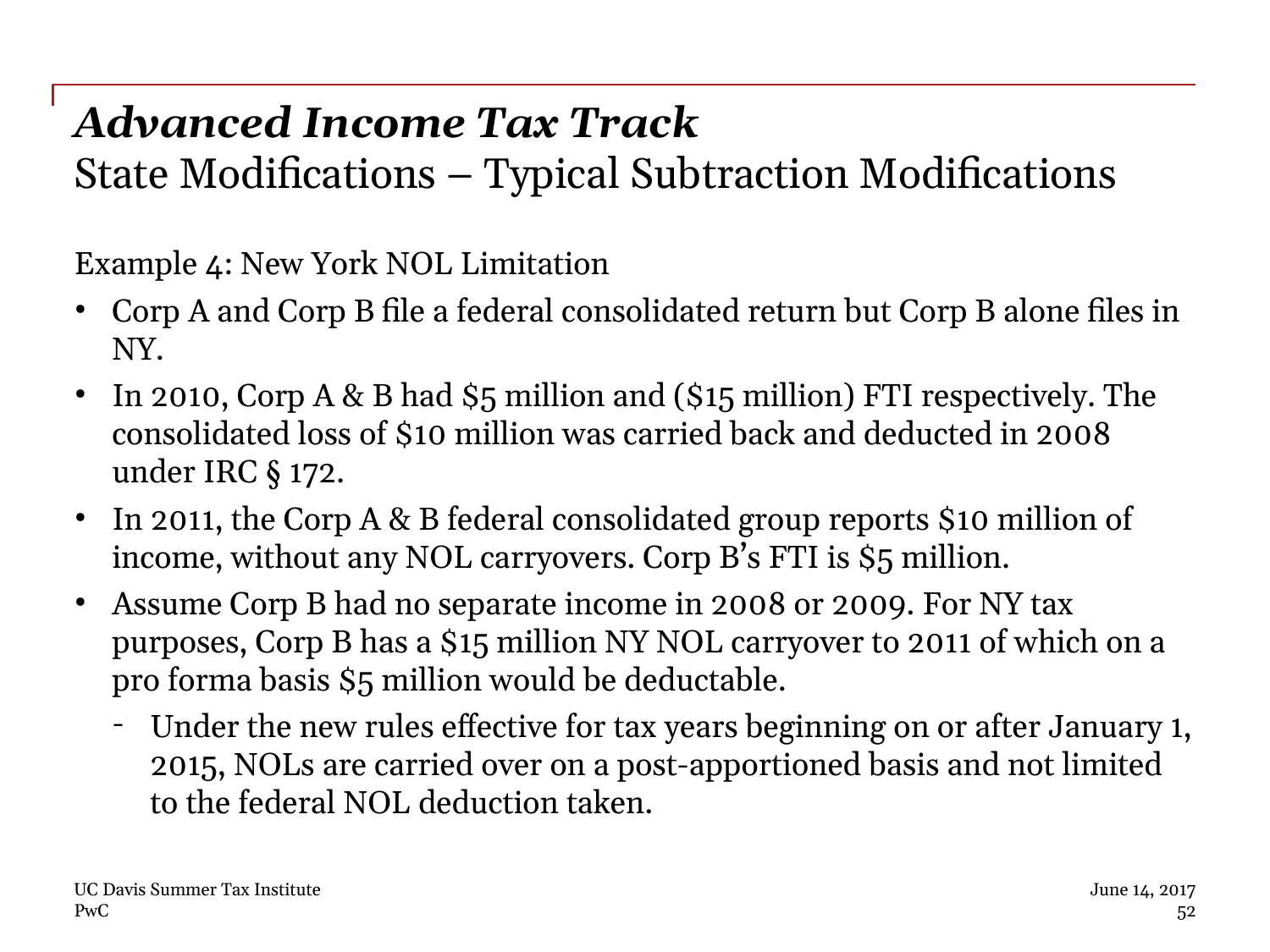

# Advanced Income Tax Track State Modifications – Typical Subtraction Modifications
Example 4: New York NOL Limitation
Corp A and Corp B file a federal consolidated return but Corp B alone files in NY.
In 2010, Corp A & B had $5 million and ($15 million) FTI respectively. The consolidated loss of $10 million was carried back and deducted in 2008 under IRC § 172.
In 2011, the Corp A & B federal consolidated group reports $10 million of income, without any NOL carryovers. Corp B’s FTI is $5 million.
Assume Corp B had no separate income in 2008 or 2009. For NY tax purposes, Corp B has a $15 million NY NOL carryover to 2011 of which on a pro forma basis $5 million would be deductable.
Under the new rules effective for tax years beginning on or after January 1, 2015, NOLs are carried over on a post-apportioned basis and not limited to the federal NOL deduction taken.
UC Davis Summer Tax Institute
June 14, 2017
 52